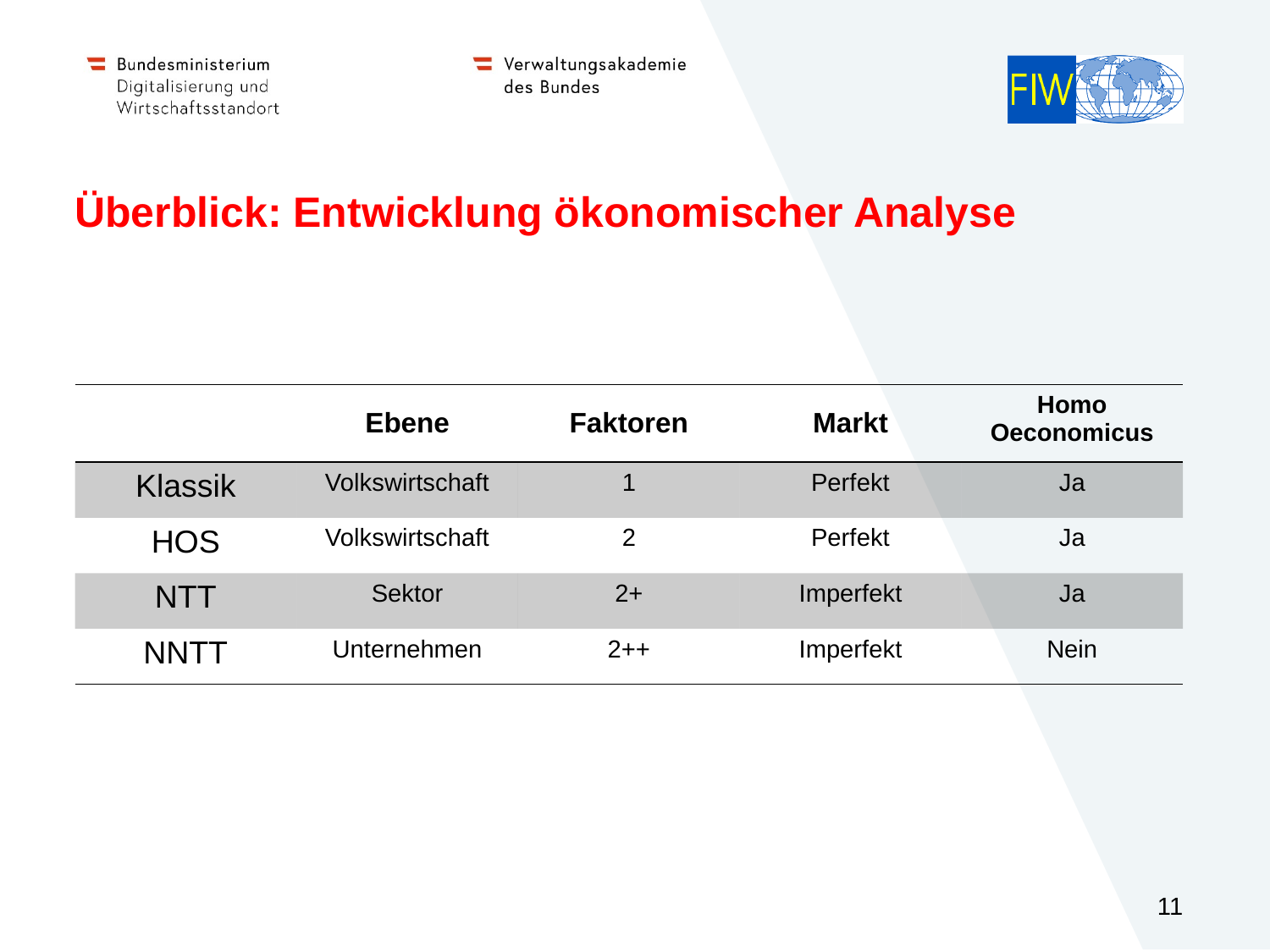

# Überblick: Entwicklung ökonomischer Analyse
|  | Ebene | Faktoren | Markt | Homo Oeconomicus |
| --- | --- | --- | --- | --- |
| Klassik | Volkswirtschaft | 1 | Perfekt | Ja |
| HOS | Volkswirtschaft | 2 | Perfekt | Ja |
| NTT | Sektor | 2+ | Imperfekt | Ja |
| NNTT | Unternehmen | 2++ | Imperfekt | Nein |
11